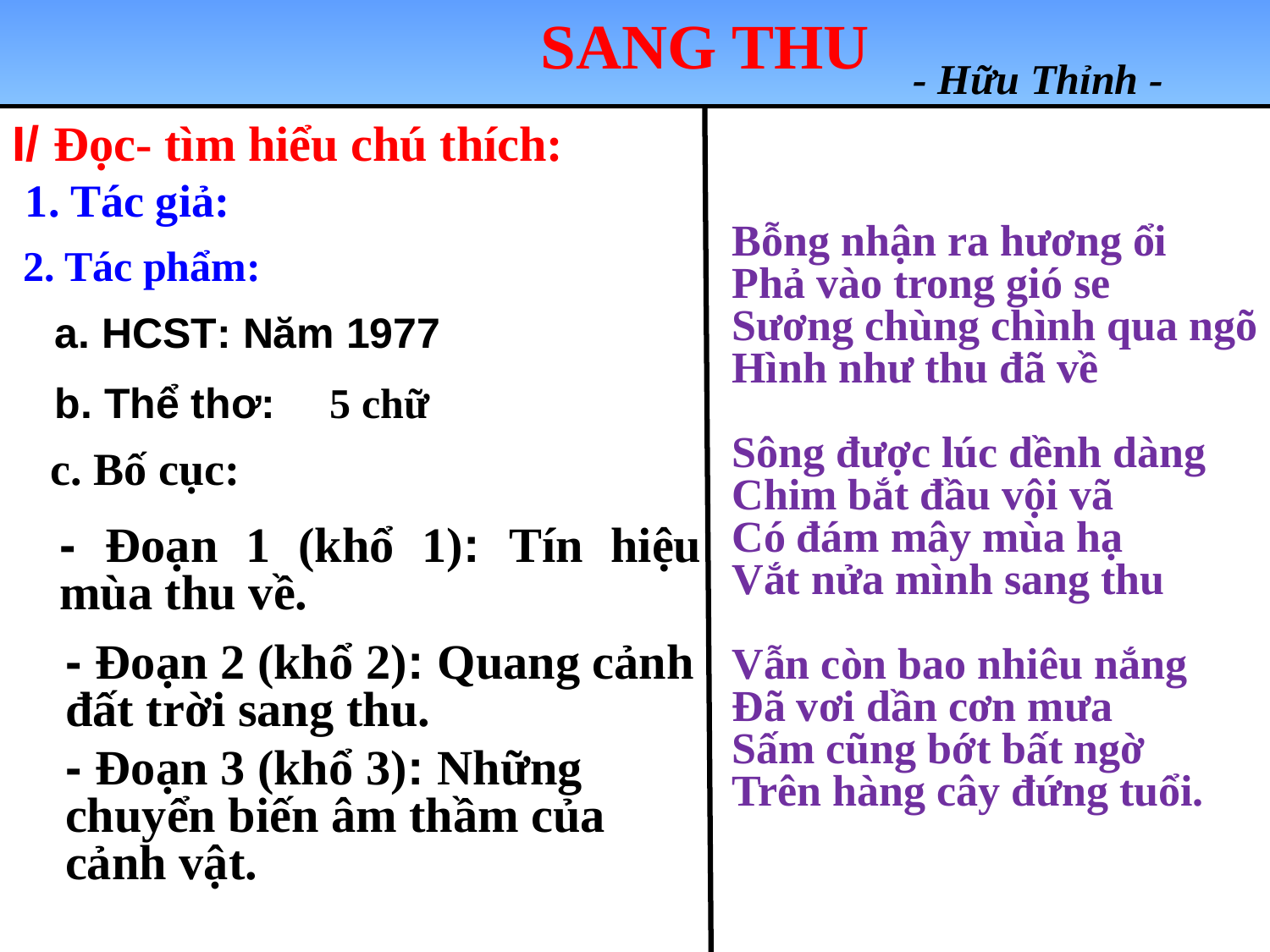

SANG THU

          SANG THU
- Hữu Thỉnh -
Tiết 121
- Hữu Thỉnh-

I/ Đọc- tìm hiểu chú thích:

 1. Tác giả:
Bỗng nhận ra hương ổi
Phả vào trong gió se
Sương chùng chình qua ngõ
Hình như thu đã về

Sông được lúc dềnh dàng
Chim bắt đầu vội vã
Có đám mây mùa hạ
Vắt nửa mình sang thu

Vẫn còn bao nhiêu nắng
Đã vơi dần cơn mưa
Sấm cũng bớt bất ngờ
Trên hàng cây đứng tuổi.
2. Tác phẩm:
a. HCST: Năm 1977
b. Thể thơ:
5 chữ
c. Bố cục:
- Đoạn 1 (khổ 1): Tín hiệu mùa thu về.
- Đoạn 2 (khổ 2): Quang cảnh đất trời sang thu.
- Đoạn 3 (khổ 3): Những chuyển biến âm thầm của cảnh vật.